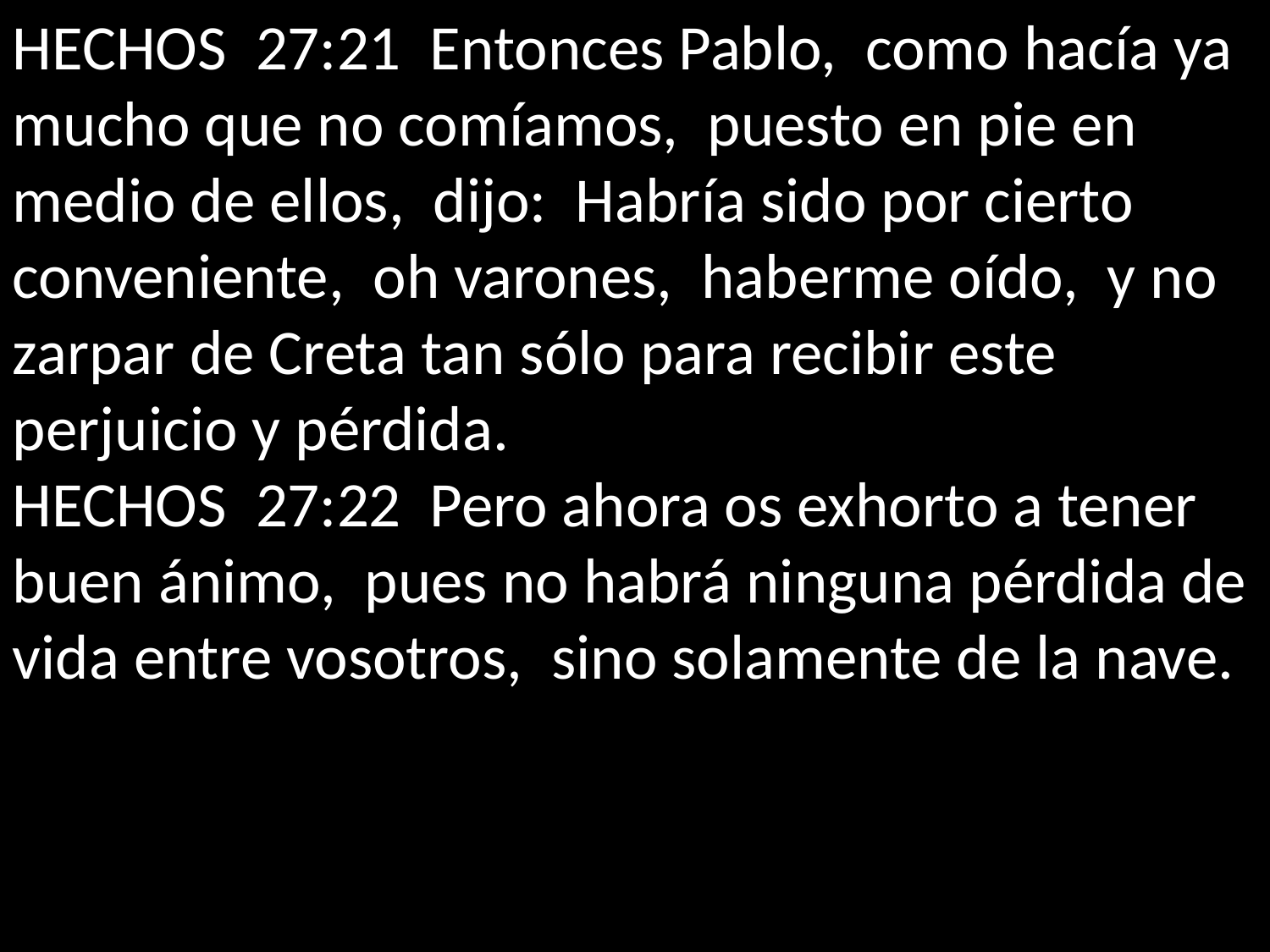

HECHOS  27:21  Entonces Pablo,  como hacía ya mucho que no comíamos,  puesto en pie en medio de ellos,  dijo:  Habría sido por cierto conveniente,  oh varones,  haberme oído,  y no zarpar de Creta tan sólo para recibir este perjuicio y pérdida.
HECHOS  27:22  Pero ahora os exhorto a tener buen ánimo,  pues no habrá ninguna pérdida de vida entre vosotros,  sino solamente de la nave.